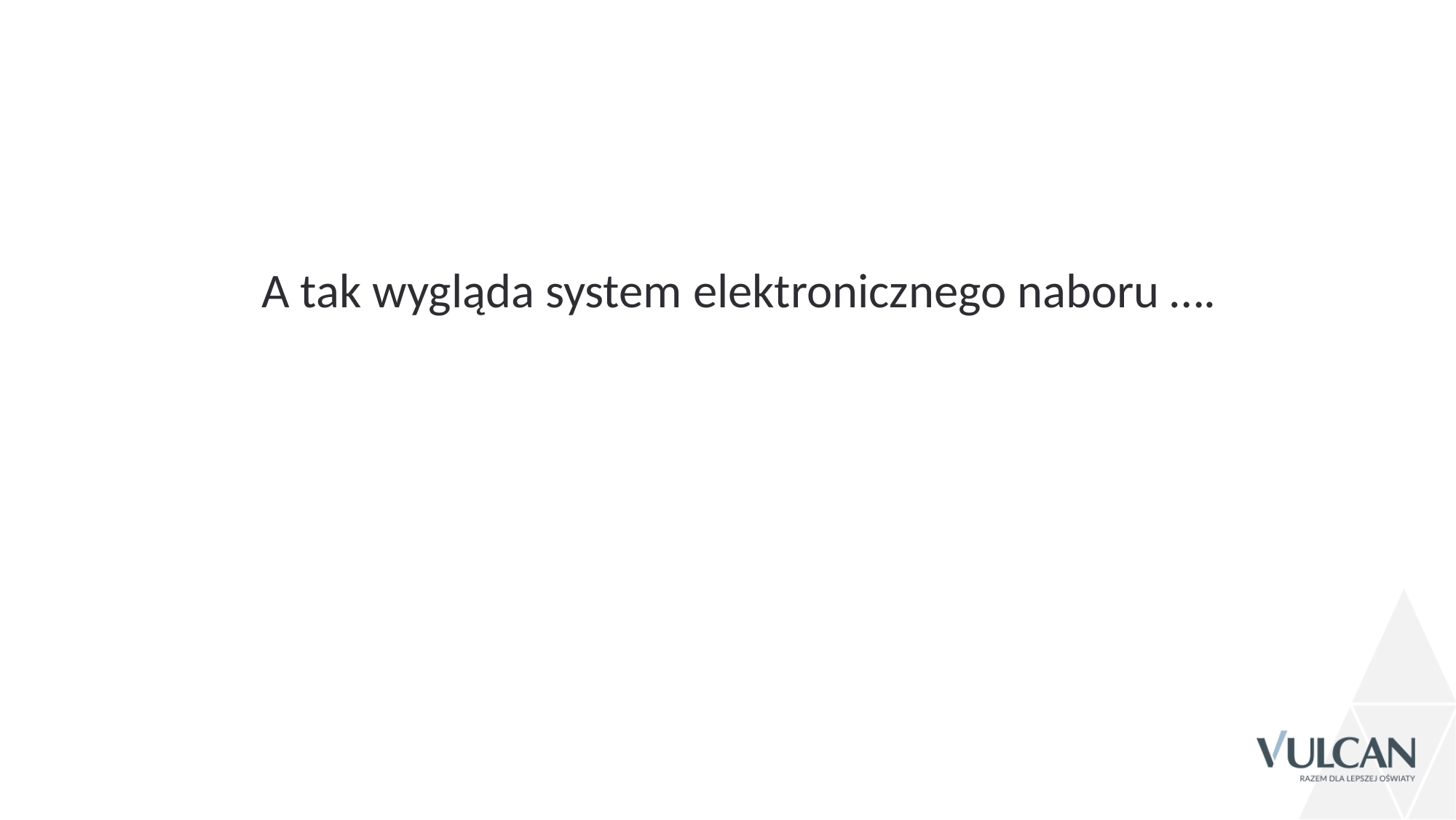

A tak wygląda system elektronicznego naboru ….